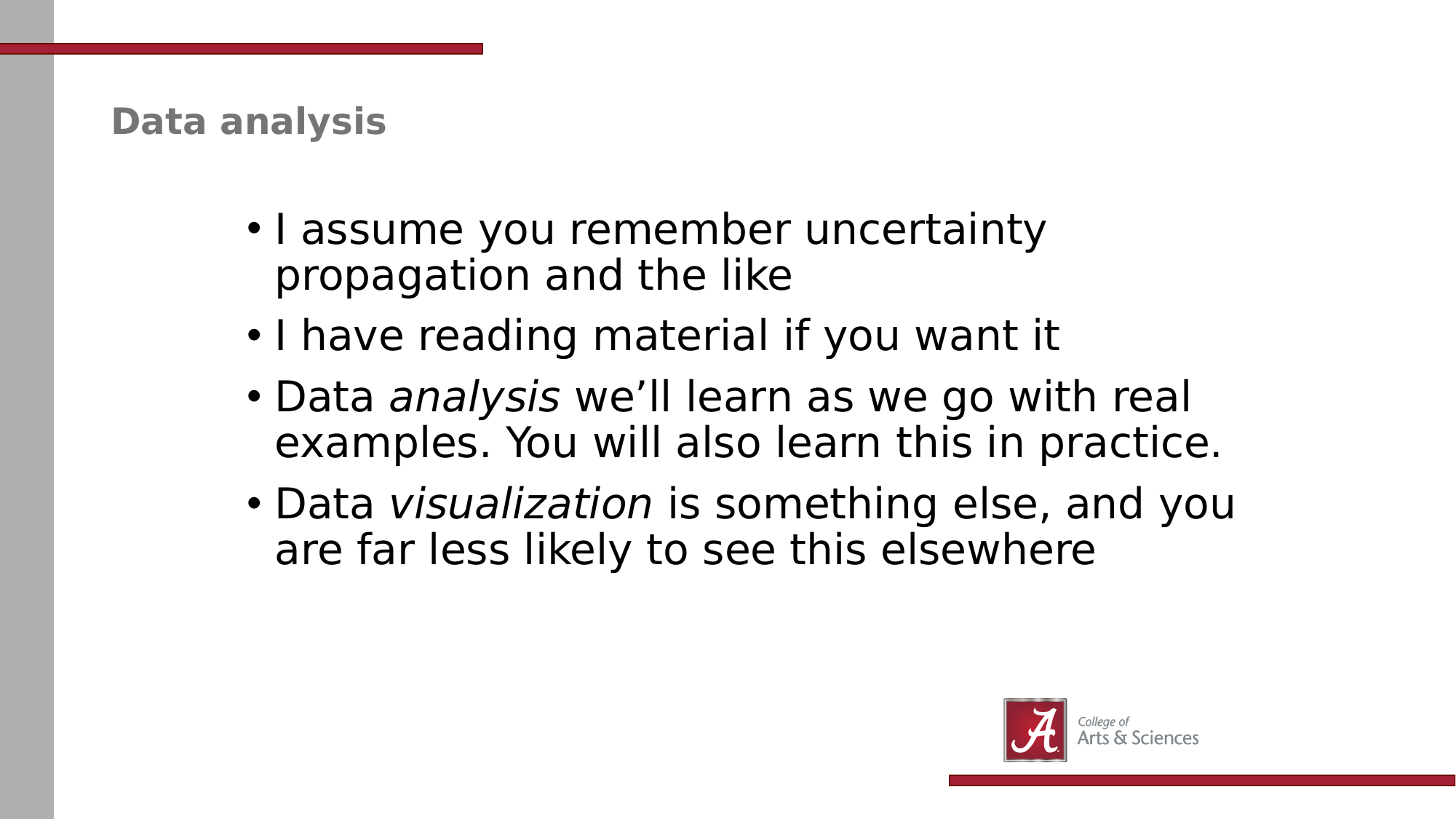

# Data analysis
I assume you remember uncertainty propagation and the like
I have reading material if you want it
Data analysis we’ll learn as we go with real examples. You will also learn this in practice.
Data visualization is something else, and you are far less likely to see this elsewhere